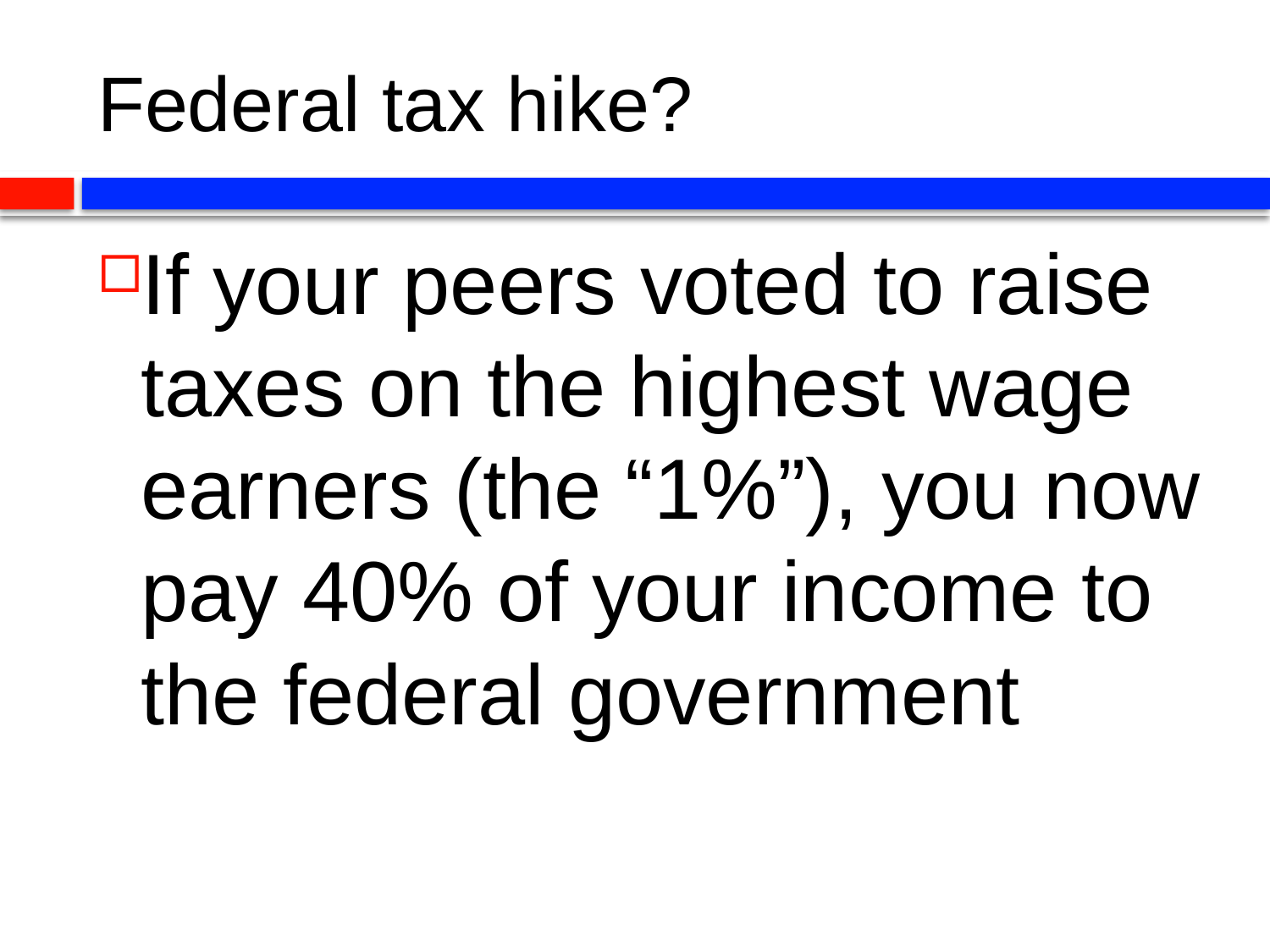

# Federal tax hike?
If your peers voted to raise taxes on the highest wage earners (the “1%”), you now pay 40% of your income to the federal government